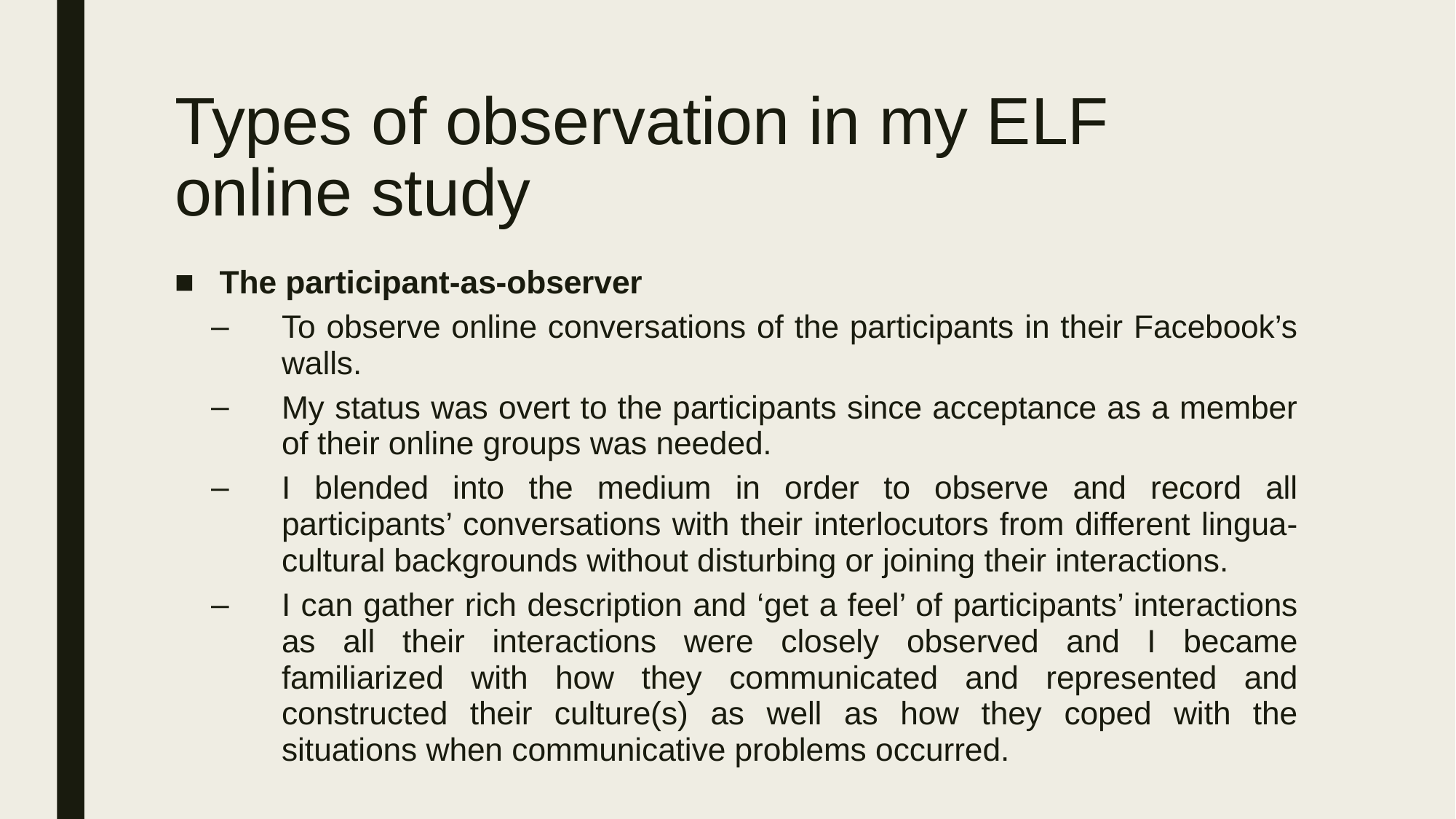

# Types of observation in my ELF online study
The participant-as-observer
To observe online conversations of the participants in their Facebook’s walls.
My status was overt to the participants since acceptance as a member of their online groups was needed.
I blended into the medium in order to observe and record all participants’ conversations with their interlocutors from different lingua-cultural backgrounds without disturbing or joining their interactions.
I can gather rich description and ‘get a feel’ of participants’ interactions as all their interactions were closely observed and I became familiarized with how they communicated and represented and constructed their culture(s) as well as how they coped with the situations when communicative problems occurred.